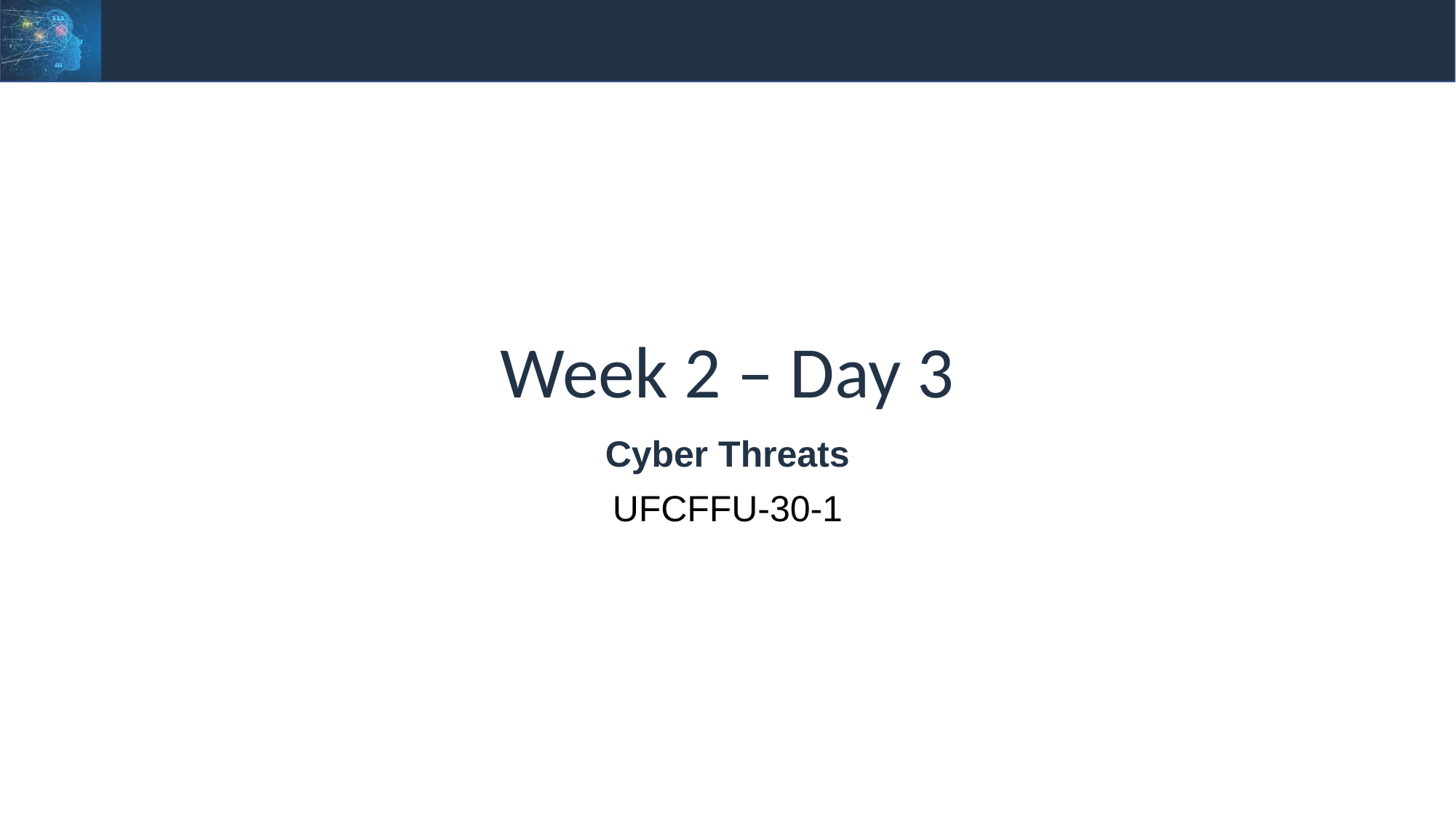

# Week 2 – Day 3
Cyber Threats
UFCFFU-30-1